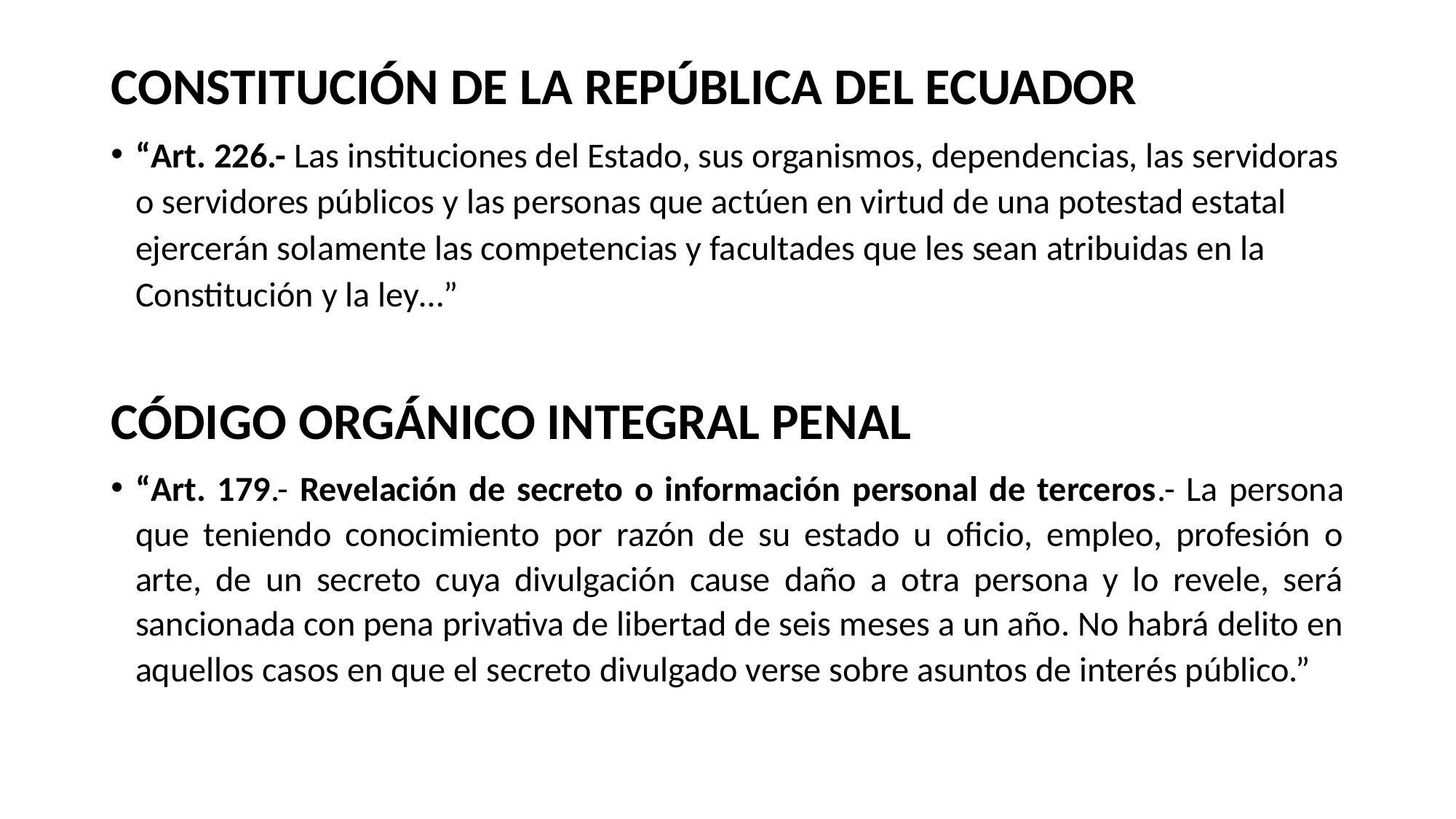

#
CONSTITUCIÓN DE LA REPÚBLICA DEL ECUADOR
“Art. 226.- Las instituciones del Estado, sus organismos, dependencias, las servidoras o servidores públicos y las personas que actúen en virtud de una potestad estatal ejercerán solamente las competencias y facultades que les sean atribuidas en la Constitución y la ley…”

CÓDIGO ORGÁNICO INTEGRAL PENAL
“Art. 179.- Revelación de secreto o información personal de terceros.- La persona que teniendo conocimiento por razón de su estado u oficio, empleo, profesión o arte, de un secreto cuya divulgación cause daño a otra persona y lo revele, será sancionada con pena privativa de libertad de seis meses a un año. No habrá delito en aquellos casos en que el secreto divulgado verse sobre asuntos de interés público.”